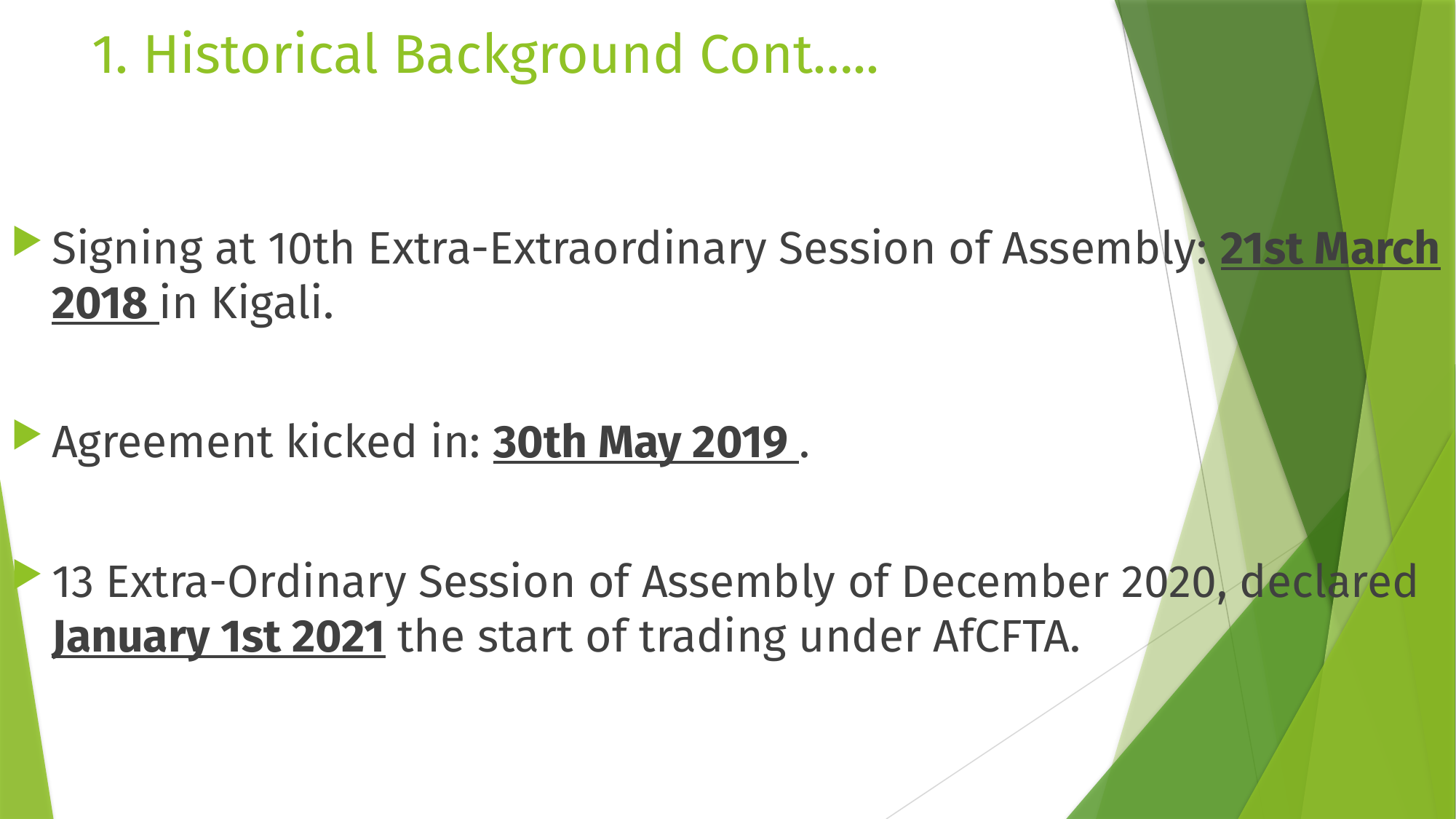

# 1. Historical Background Cont…..

Signing at 10th Extra-Extraordinary Session of Assembly: 21st March 2018 in Kigali.

Agreement kicked in: 30th May 2019 .

13 Extra-Ordinary Session of Assembly of December 2020, declared January 1st 2021 the start of trading under AfCFTA.